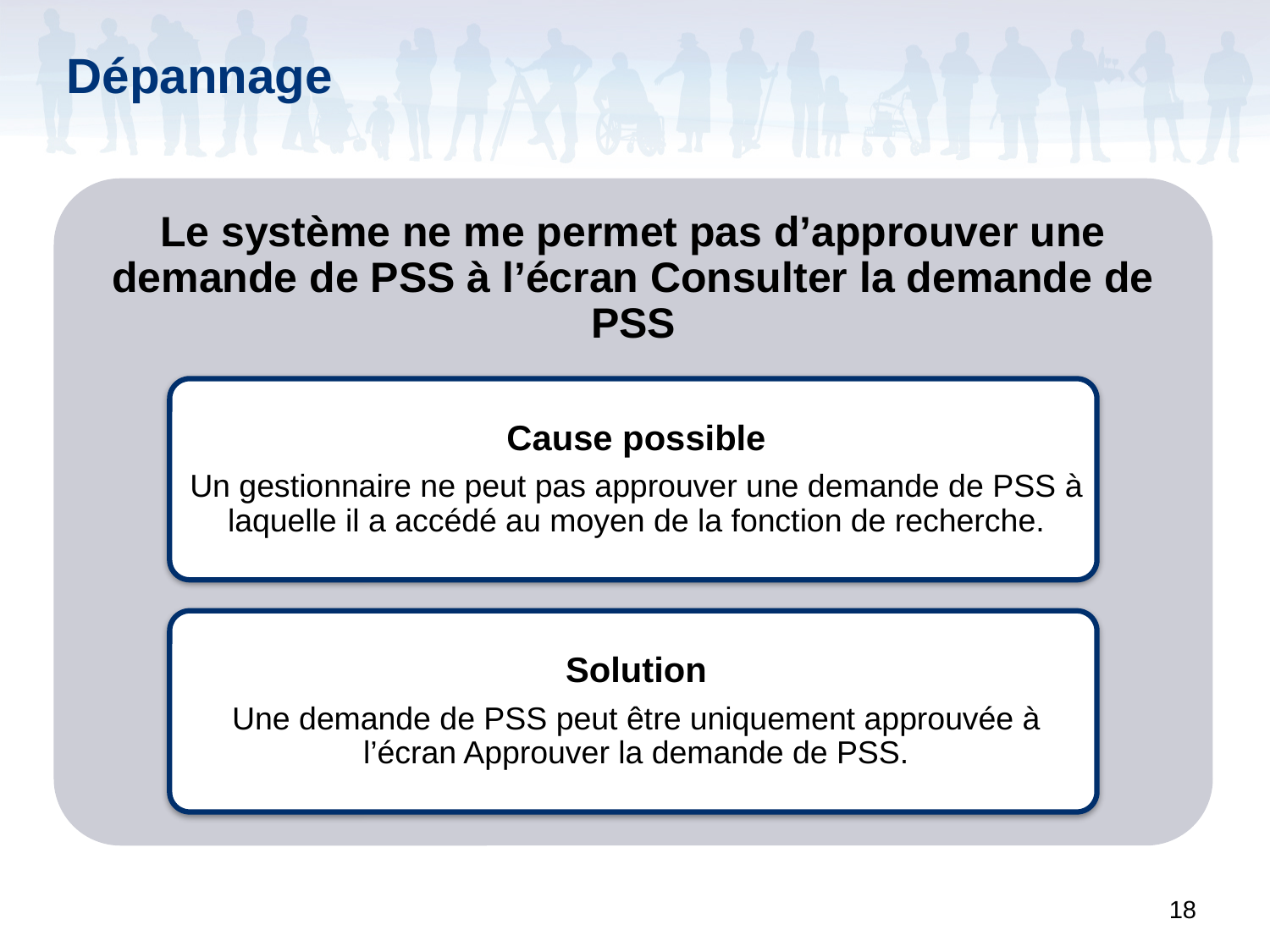

# Dépannage
Le système ne me permet pas d’approuver une demande de PSS à l’écran Consulter la demande de PSS
Cause possible
Un gestionnaire ne peut pas approuver une demande de PSS à laquelle il a accédé au moyen de la fonction de recherche.
Solution
Une demande de PSS peut être uniquement approuvée à l’écran Approuver la demande de PSS.